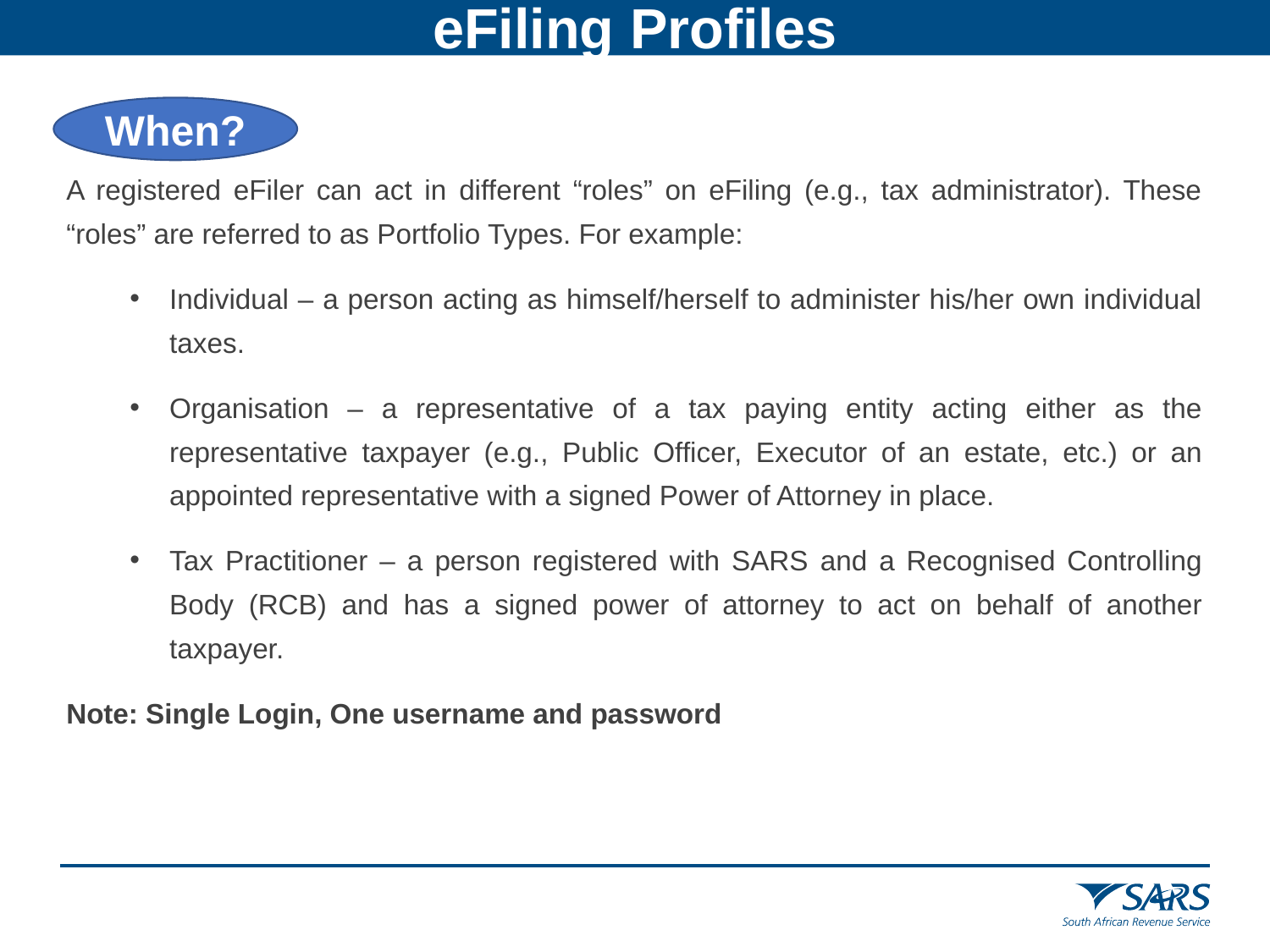

eFiling Profiles
When?

A registered eFiler can act in different “roles” on eFiling (e.g., tax administrator). These “roles” are referred to as Portfolio Types. For example:
Individual – a person acting as himself/herself to administer his/her own individual taxes.
Organisation – a representative of a tax paying entity acting either as the representative taxpayer (e.g., Public Officer, Executor of an estate, etc.) or an appointed representative with a signed Power of Attorney in place.
Tax Practitioner – a person registered with SARS and a Recognised Controlling Body (RCB) and has a signed power of attorney to act on behalf of another taxpayer.
Note: Single Login, One username and password